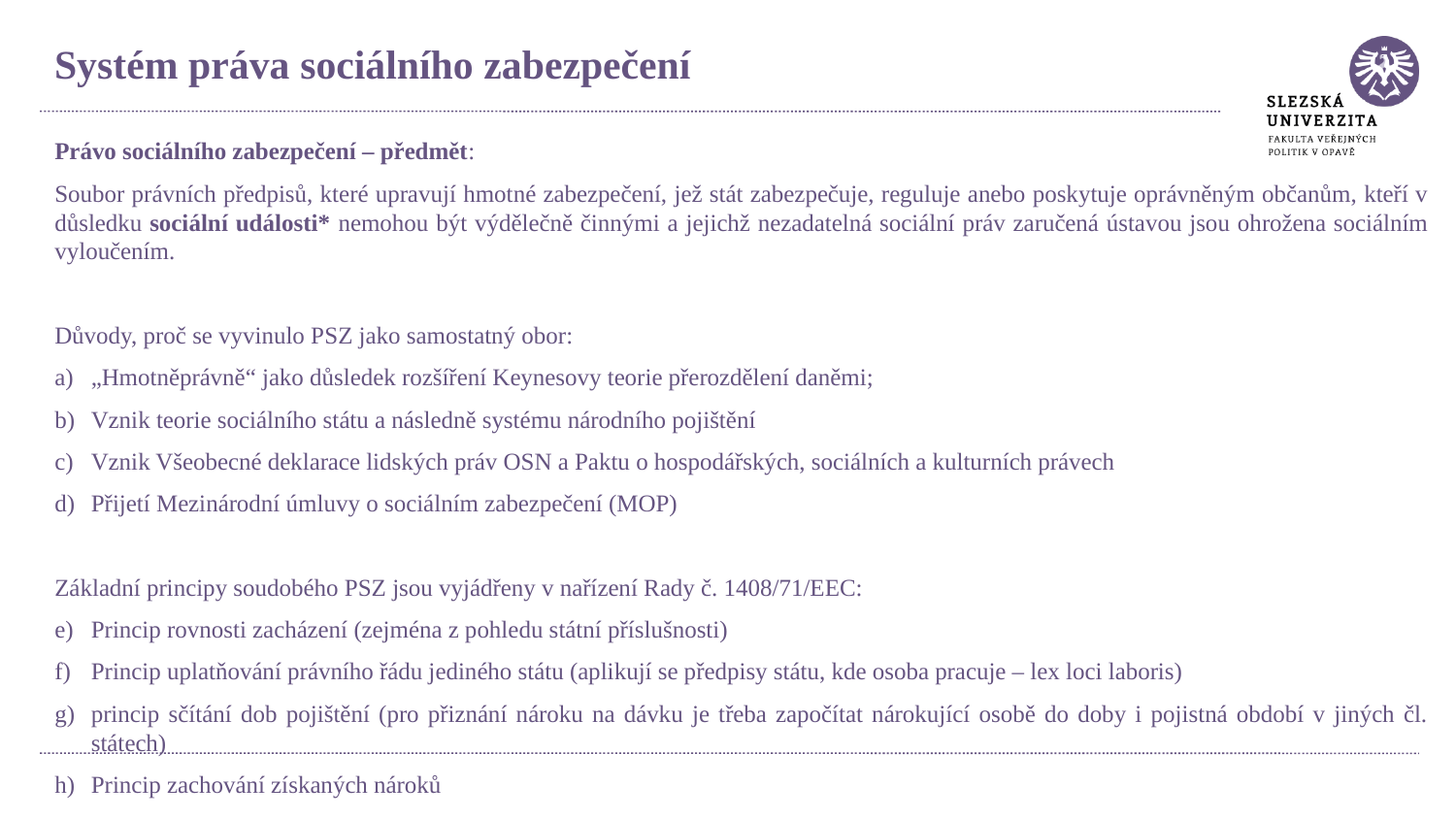

Systém práva sociálního zabezpečení
Právo sociálního zabezpečení – předmět:
Soubor právních předpisů, které upravují hmotné zabezpečení, jež stát zabezpečuje, reguluje anebo poskytuje oprávněným občanům, kteří v důsledku sociální události* nemohou být výdělečně činnými a jejichž nezadatelná sociální práv zaručená ústavou jsou ohrožena sociálním vyloučením.

Důvody, proč se vyvinulo PSZ jako samostatný obor:
„Hmotněprávně“ jako důsledek rozšíření Keynesovy teorie přerozdělení daněmi;
Vznik teorie sociálního státu a následně systému národního pojištění
Vznik Všeobecné deklarace lidských práv OSN a Paktu o hospodářských, sociálních a kulturních právech
Přijetí Mezinárodní úmluvy o sociálním zabezpečení (MOP)

Základní principy soudobého PSZ jsou vyjádřeny v nařízení Rady č. 1408/71/EEC:
Princip rovnosti zacházení (zejména z pohledu státní příslušnosti)
Princip uplatňování právního řádu jediného státu (aplikují se předpisy státu, kde osoba pracuje – lex loci laboris)
princip sčítání dob pojištění (pro přiznání nároku na dávku je třeba započítat nárokující osobě do doby i pojistná období v jiných čl. státech)
Princip zachování získaných nároků